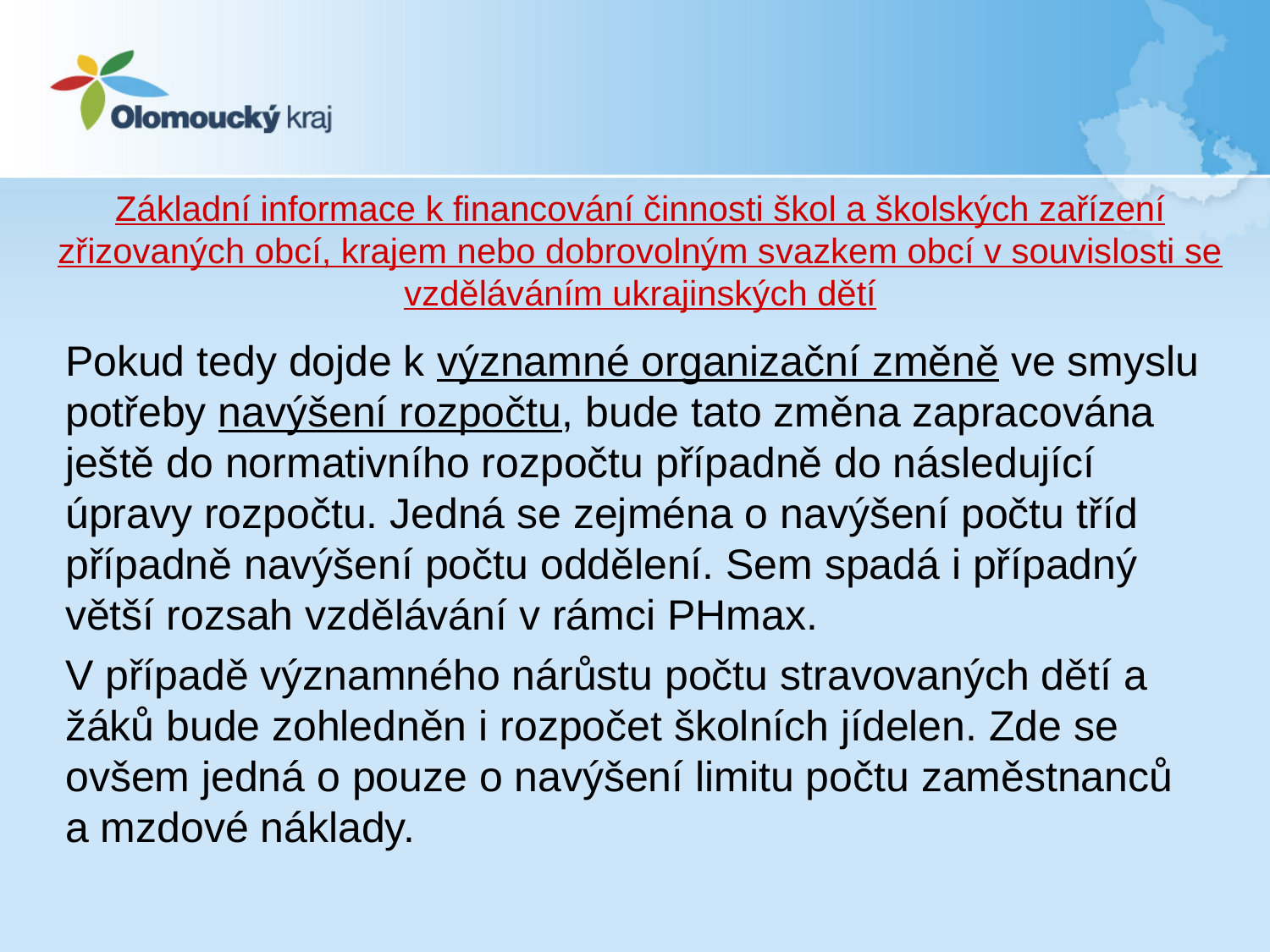

Základní informace k financování činnosti škol a školských zařízení zřizovaných obcí, krajem nebo dobrovolným svazkem obcí v souvislosti se vzděláváním ukrajinských dětí
Pokud tedy dojde k významné organizační změně ve smyslu potřeby navýšení rozpočtu, bude tato změna zapracována ještě do normativního rozpočtu případně do následující úpravy rozpočtu. Jedná se zejména o navýšení počtu tříd případně navýšení počtu oddělení. Sem spadá i případný větší rozsah vzdělávání v rámci PHmax.
V případě významného nárůstu počtu stravovaných dětí a žáků bude zohledněn i rozpočet školních jídelen. Zde se ovšem jedná o pouze o navýšení limitu počtu zaměstnanců a mzdové náklady.